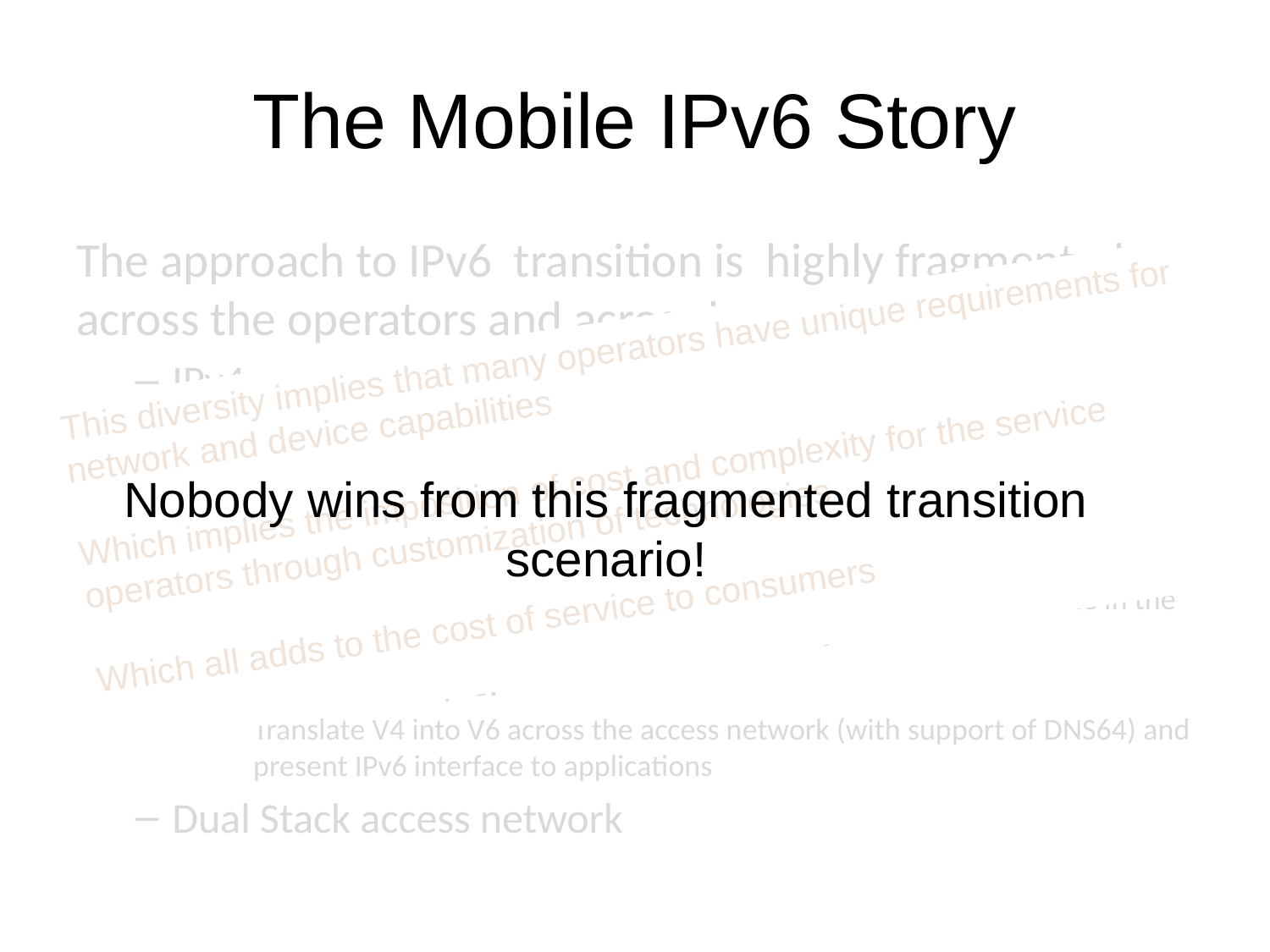

# The Mobile IPv6 Story
The approach to IPv6  transition is  highly fragmented across the operators and across handsets
IPv4  access network
	tunnel IPv6 in a conventional 6-in-4 encapsulation
IPv6 access network
Used in 464 XLAT:
Translate V4 into V6 across the access network and reverse translate in the device to present IPv4 interface to applications
Advocated by Apple:
Translate V4 into V6 across the access network (with support of DNS64) and present IPv6 interface to applications
Dual Stack access network

Nobody wins from this fragmented transition scenario!

This diversity implies that many operators have unique requirements for network and device capabilities

Which implies the imposition of cost and complexity for the service operators through customization of technologies

Which all adds to the cost of service to consumers